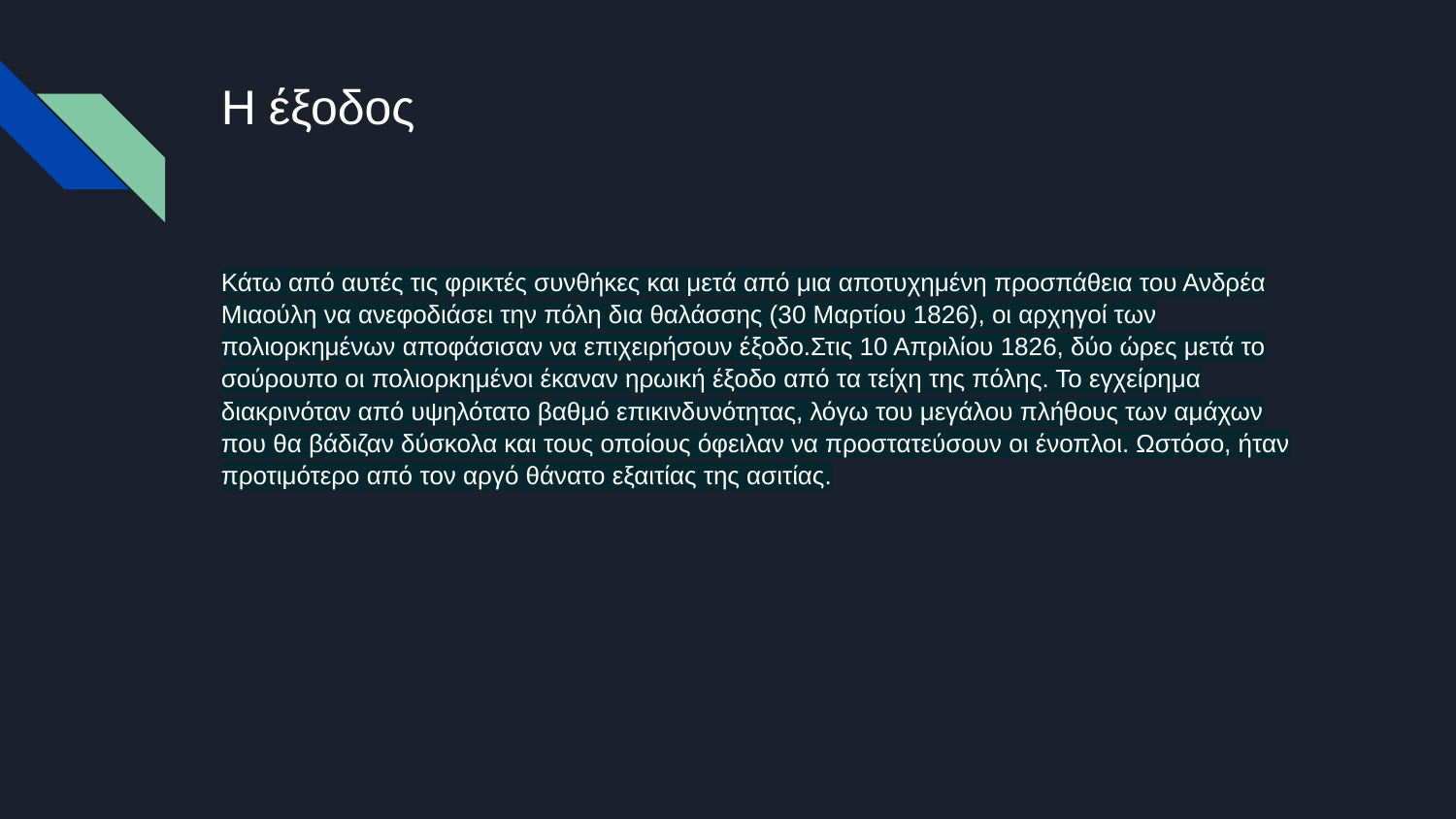

# Η έξοδος
Κάτω από αυτές τις φρικτές συνθήκες και μετά από μια αποτυχημένη προσπάθεια του Ανδρέα Μιαούλη να ανεφοδιάσει την πόλη δια θαλάσσης (30 Μαρτίου 1826), οι αρχηγοί των πολιορκημένων αποφάσισαν να επιχειρήσουν έξοδο.Στις 10 Απριλίου 1826, δύο ώρες μετά το σούρουπο οι πολιορκημένοι έκαναν ηρωική έξοδο από τα τείχη της πόλης. Το εγχείρημα διακρινόταν από υψηλότατο βαθμό επικινδυνότητας, λόγω του μεγάλου πλήθους των αμάχων που θα βάδιζαν δύσκολα και τους οποίους όφειλαν να προστατεύσουν οι ένοπλοι. Ωστόσο, ήταν προτιμότερο από τον αργό θάνατο εξαιτίας της ασιτίας.